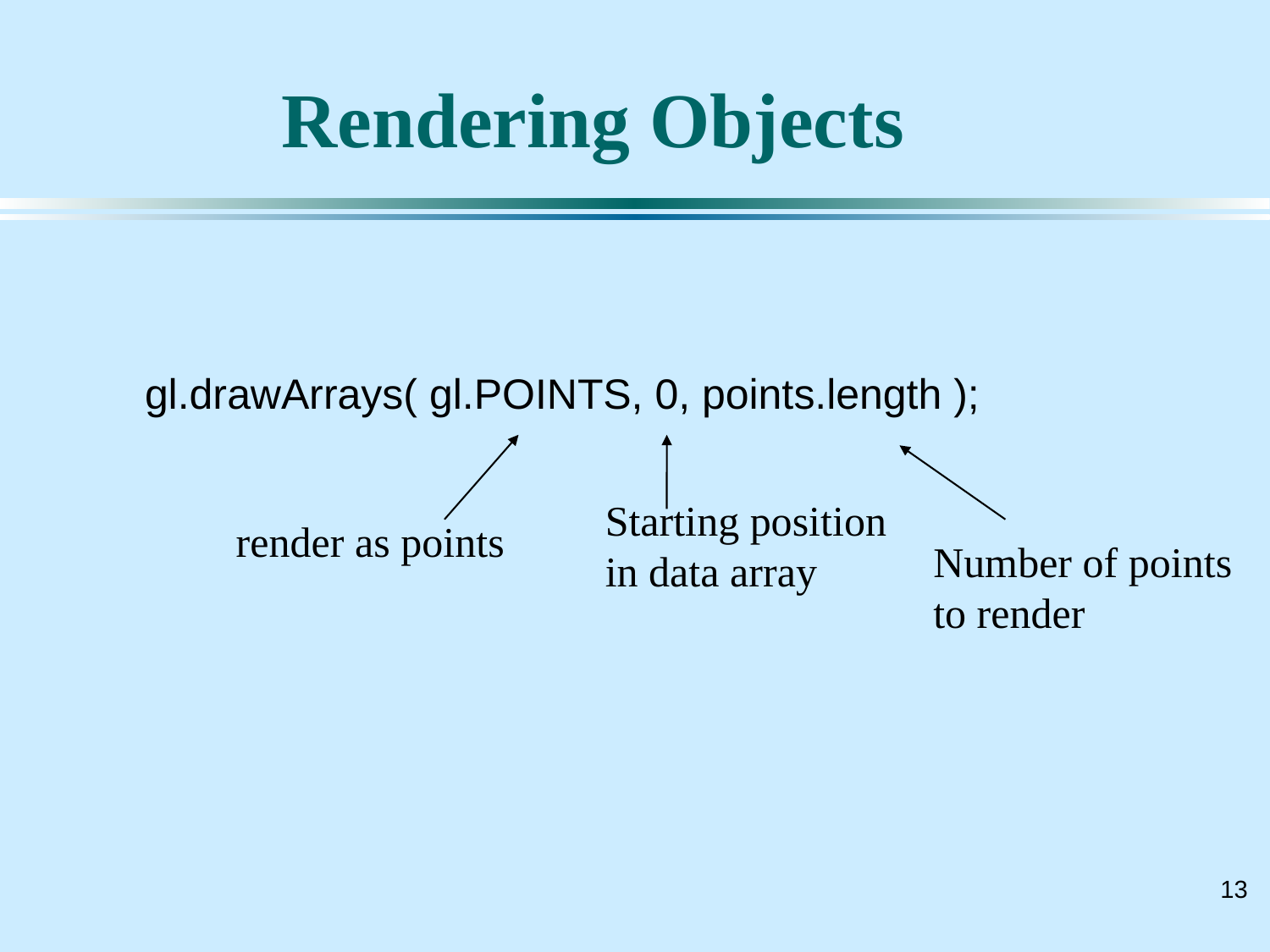

# Rendering Objects
	gl.drawArrays( gl.POINTS, 0, points.length );

Starting position in data array
render as points
Number of points to render